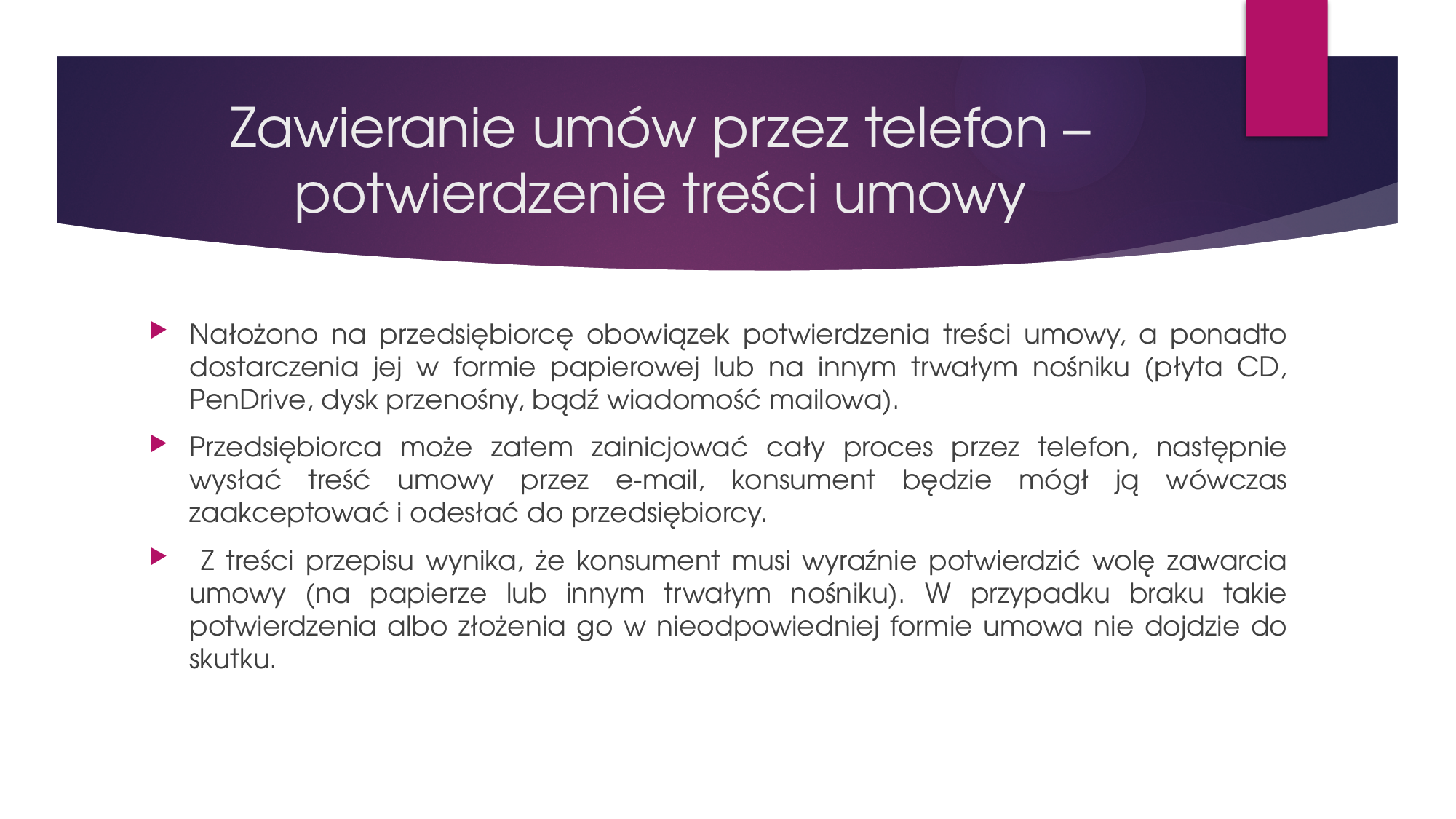

# Zawieranie umów przez telefon – potwierdzenie treści umowy
Nałożono na przedsiębiorcę obowiązek potwierdzenia treści umowy, a ponadto dostarczenia jej w formie papierowej lub na innym trwałym nośniku (płyta CD, PenDrive, dysk przenośny, bądź wiadomość mailowa).
Przedsiębiorca może zatem zainicjować cały proces przez telefon, następnie wysłać treść umowy przez e-mail, konsument będzie mógł ją wówczas zaakceptować i odesłać do przedsiębiorcy.
 Z treści przepisu wynika, że konsument musi wyraźnie potwierdzić wolę zawarcia umowy (na papierze lub innym trwałym nośniku). W przypadku braku takie potwierdzenia albo złożenia go w nieodpowiedniej formie umowa nie dojdzie do skutku.